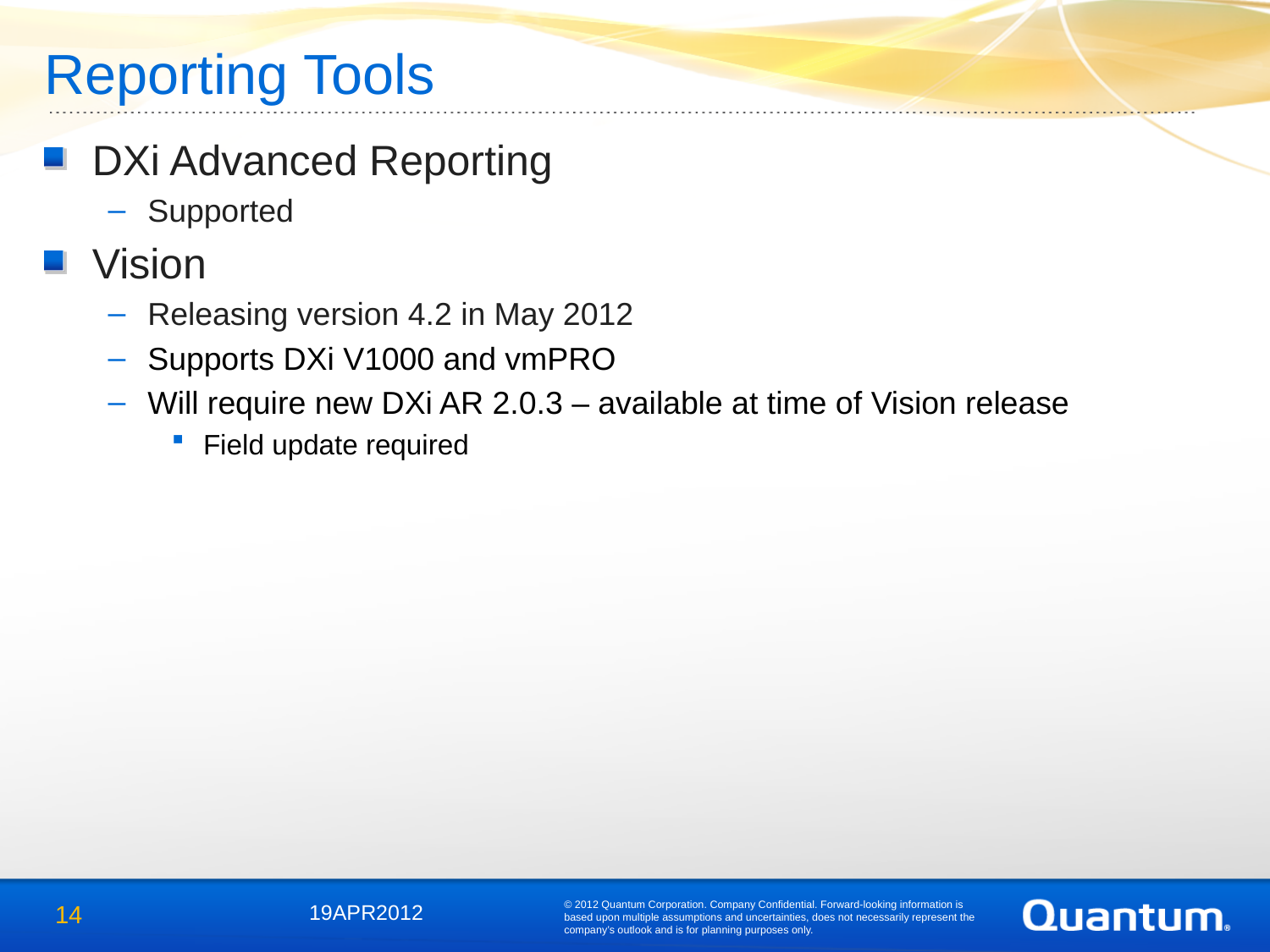

# Reporting Tools
DXi Advanced Reporting
Supported
Vision
Releasing version 4.2 in May 2012
Supports DXi V1000 and vmPRO
Will require new DXi AR 2.0.3 – available at time of Vision release
Field update required
© 2012 Quantum Corporation. Company Confidential. Forward-looking information is based upon multiple assumptions and uncertainties, does not necessarily represent the company’s outlook and is for planning purposes only.
14